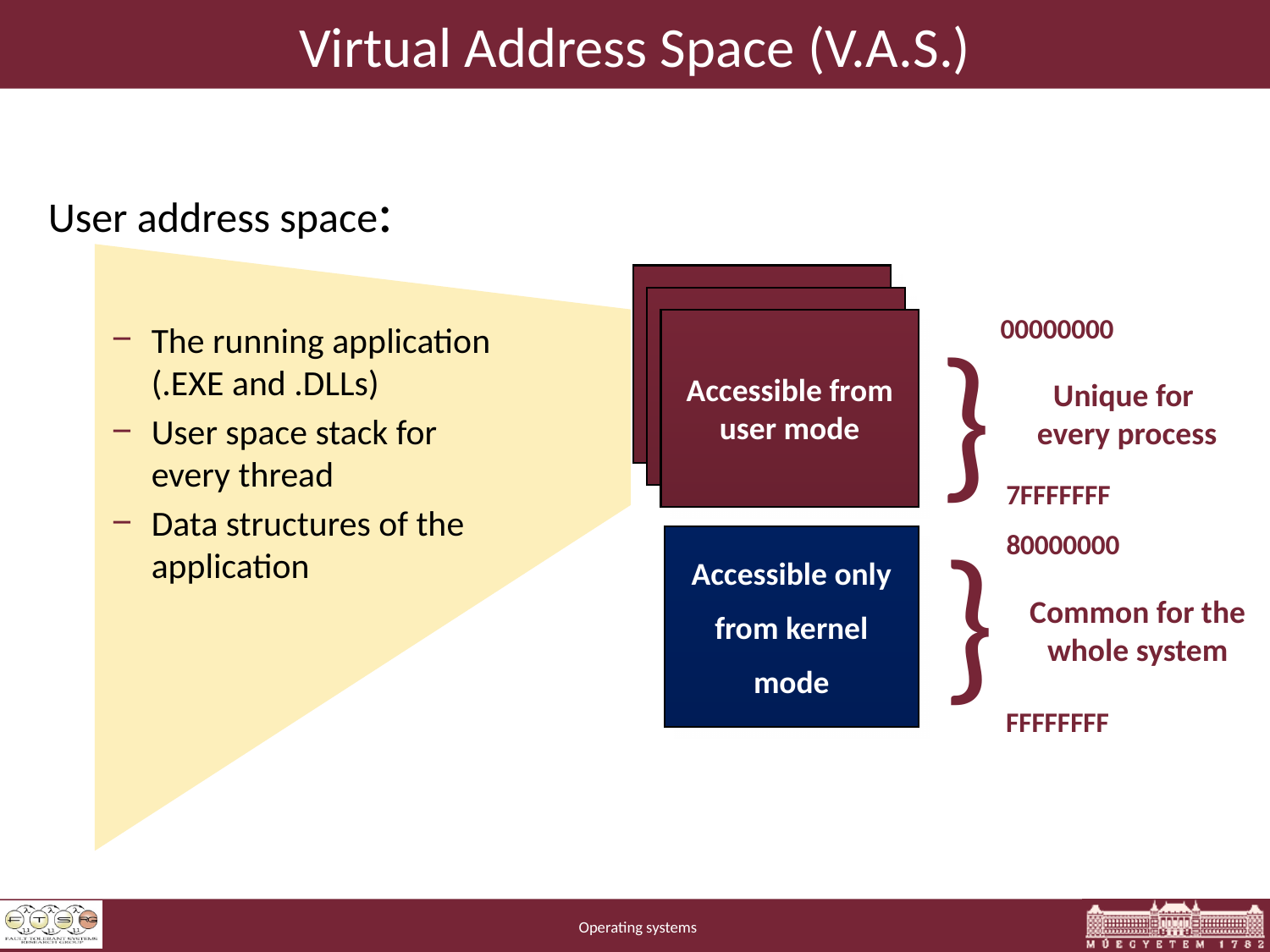

Virtual Address Space (V.A.S.)
User address space:

The running application
(.EXE and .DLLs)
User space stack for
every thread
Data structures of the
application

00000000
Accessible from
user mode
}
Unique for
every process
7FFFFFFF
}
80000000
Accessible only
from kernel
mode
Common for the
whole system
FFFFFFFF